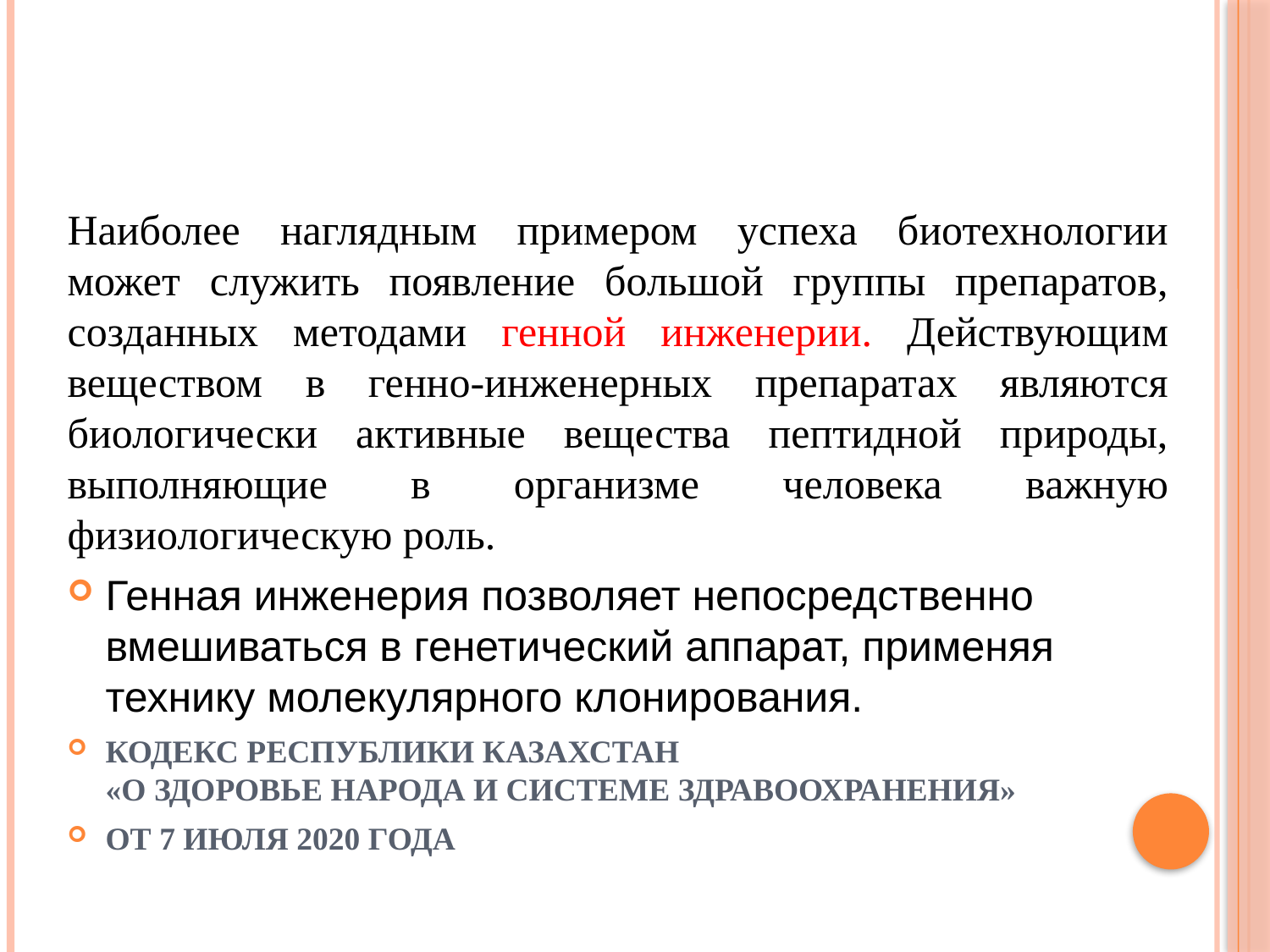

Наиболее наглядным примером успеха биотехнологии может служить появление большой группы препаратов, созданных методами генной инженерии. Действующим веществом в генно-инженерных препаратах являются биологически активные вещества пептидной природы, выполняющие в организме человека важную физиологическую роль.
Генная инженерия позволяет непосредственно вмешиваться в генетический аппарат, применяя технику молекулярного клонирования.
Кодекс Республики Казахстан
«О здоровье народа и системе здравоохранения»
от 7 июля 2020 года